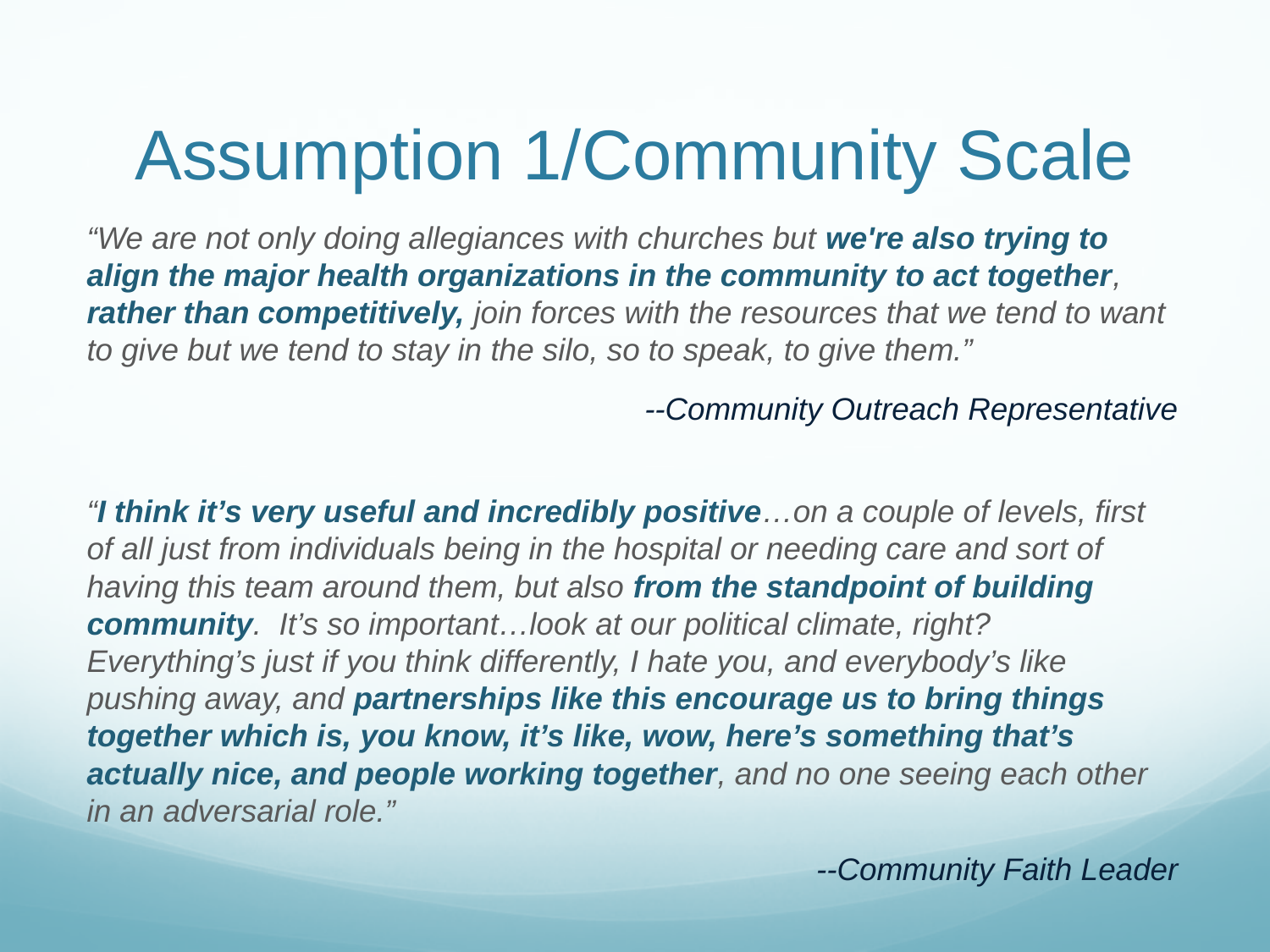

# Assumption 1/Community Scale
“We are not only doing allegiances with churches but we're also trying to align the major health organizations in the community to act together, rather than competitively, join forces with the resources that we tend to want to give but we tend to stay in the silo, so to speak, to give them.”
--Community Outreach Representative

“I think it’s very useful and incredibly positive…on a couple of levels, first of all just from individuals being in the hospital or needing care and sort of having this team around them, but also from the standpoint of building community.  It’s so important…look at our political climate, right?  Everything’s just if you think differently, I hate you, and everybody’s like pushing away, and partnerships like this encourage us to bring things together which is, you know, it’s like, wow, here’s something that’s actually nice, and people working together, and no one seeing each other in an adversarial role.”
--Community Faith Leader